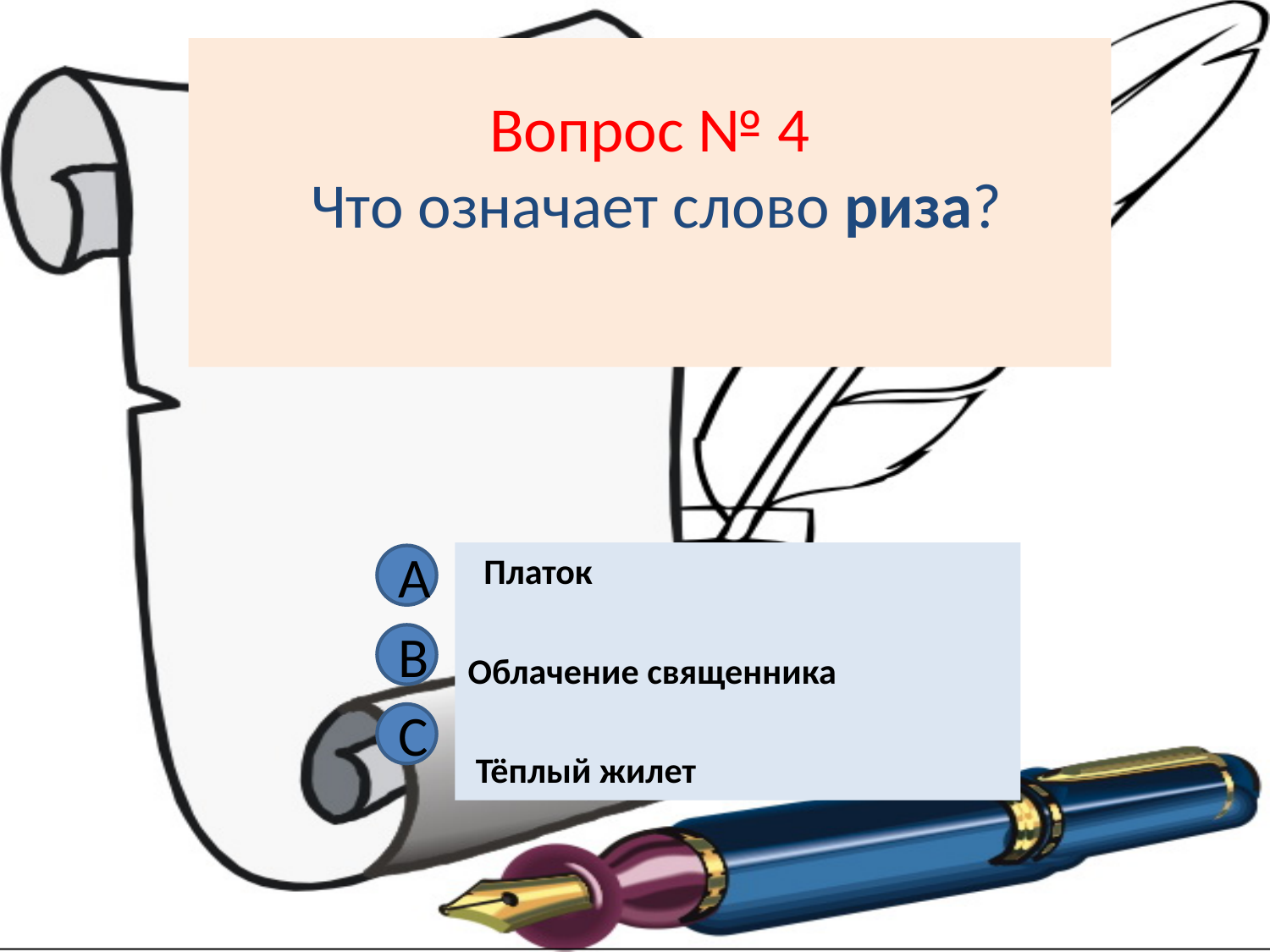

# Вопрос № 4 Что означает слово риза?
  Платок

Облачение священника

 Тёплый жилет

А
В
С